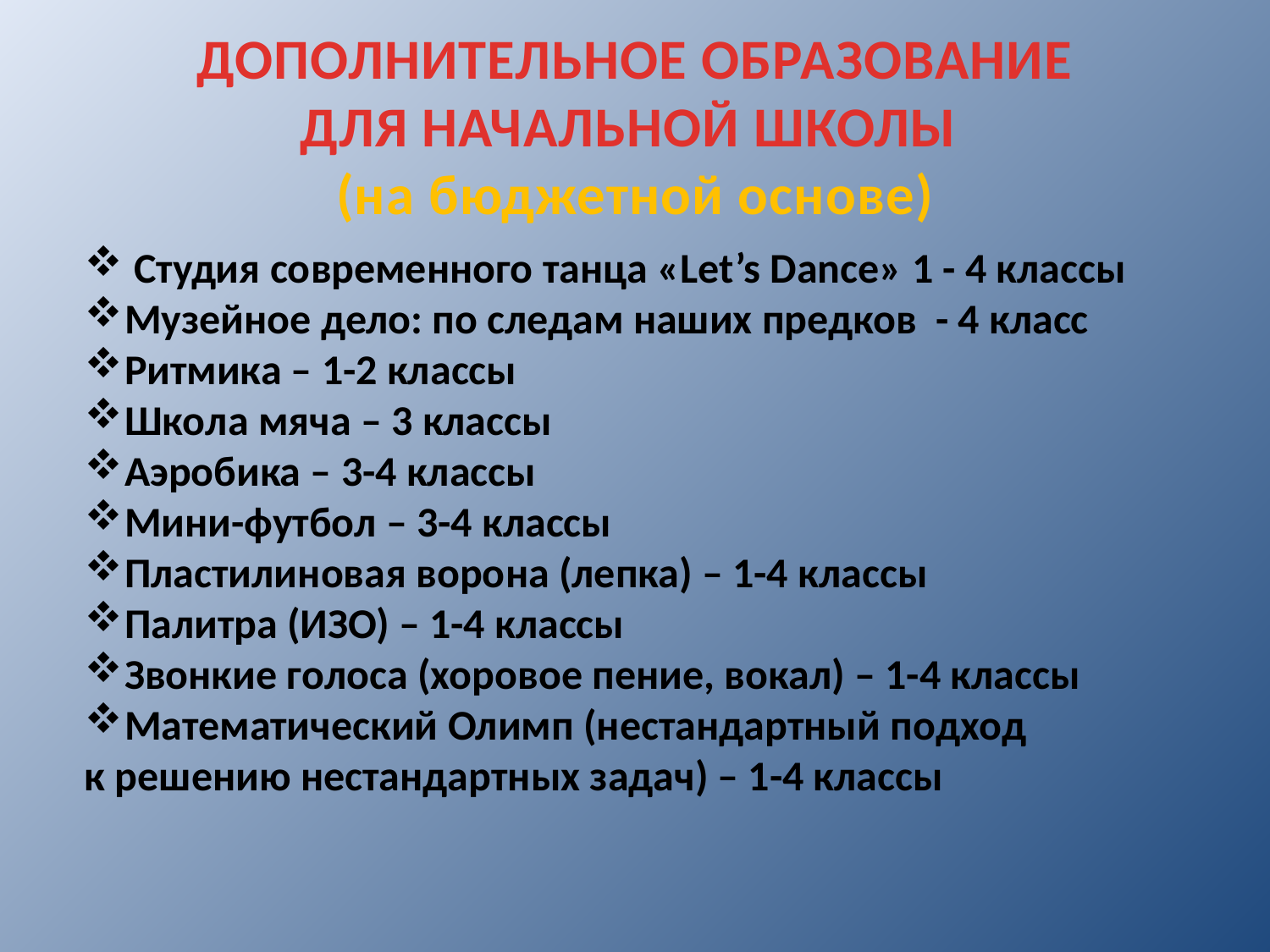

ДОПОЛНИТЕЛЬНОЕ ОБРАЗОВАНИЕ
ДЛЯ НАЧАЛЬНОЙ ШКОЛЫ
(на бюджетной основе)

 Студия современного танца «Let’s Dance» 1 - 4 классы
Музейное дело: по следам наших предков  - 4 класс
Ритмика – 1-2 классы
Школа мяча – 3 классы
Аэробика – 3-4 классы
Мини-футбол – 3-4 классы
Пластилиновая ворона (лепка) – 1-4 классы
Палитра (ИЗО) – 1-4 классы
Звонкие голоса (хоровое пение, вокал) – 1-4 классы
Математический Олимп (нестандартный подход
к решению нестандартных задач) – 1-4 классы